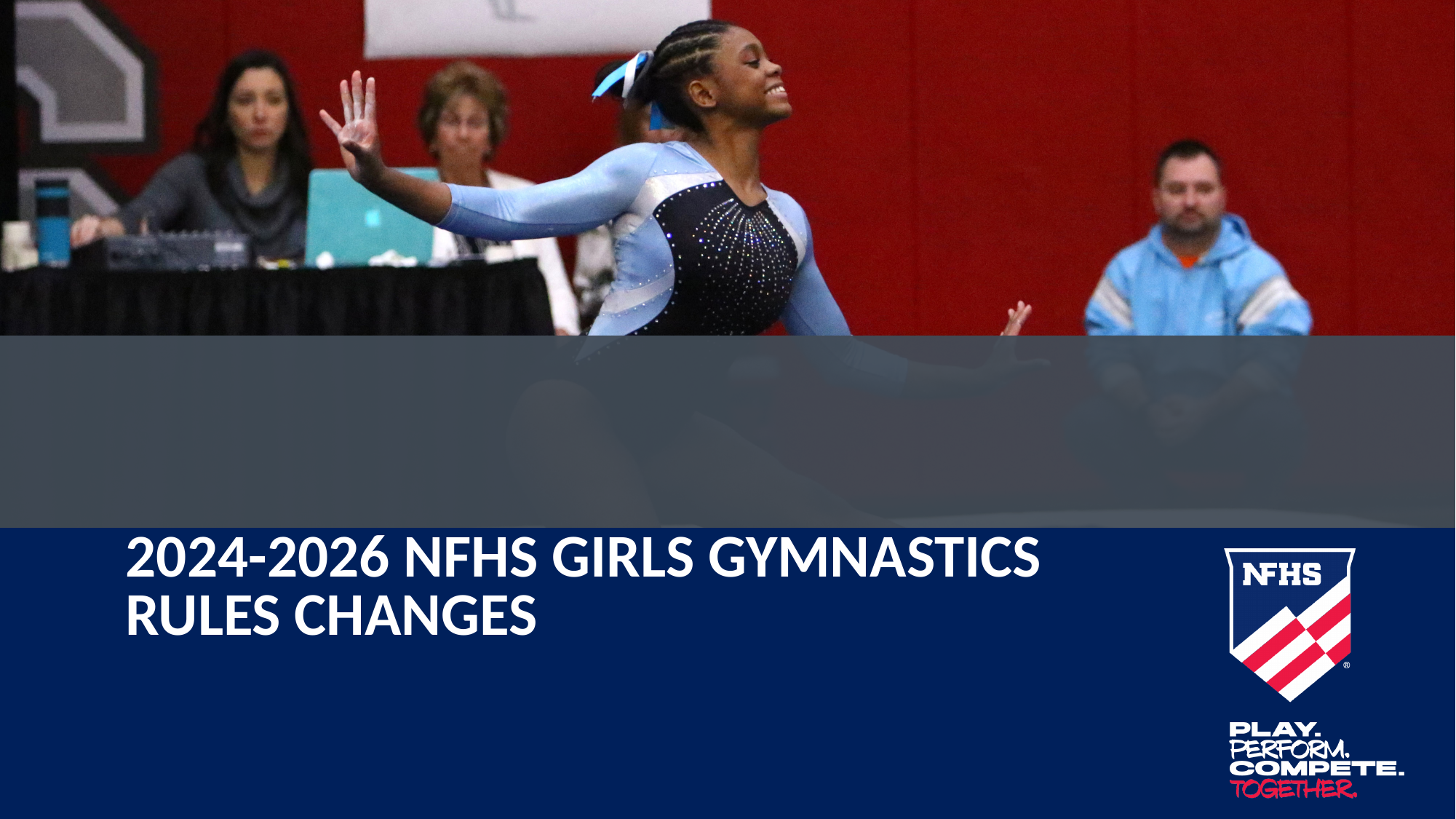

# 2024-2026 nfhs girls gymnastics RULES CHANGES